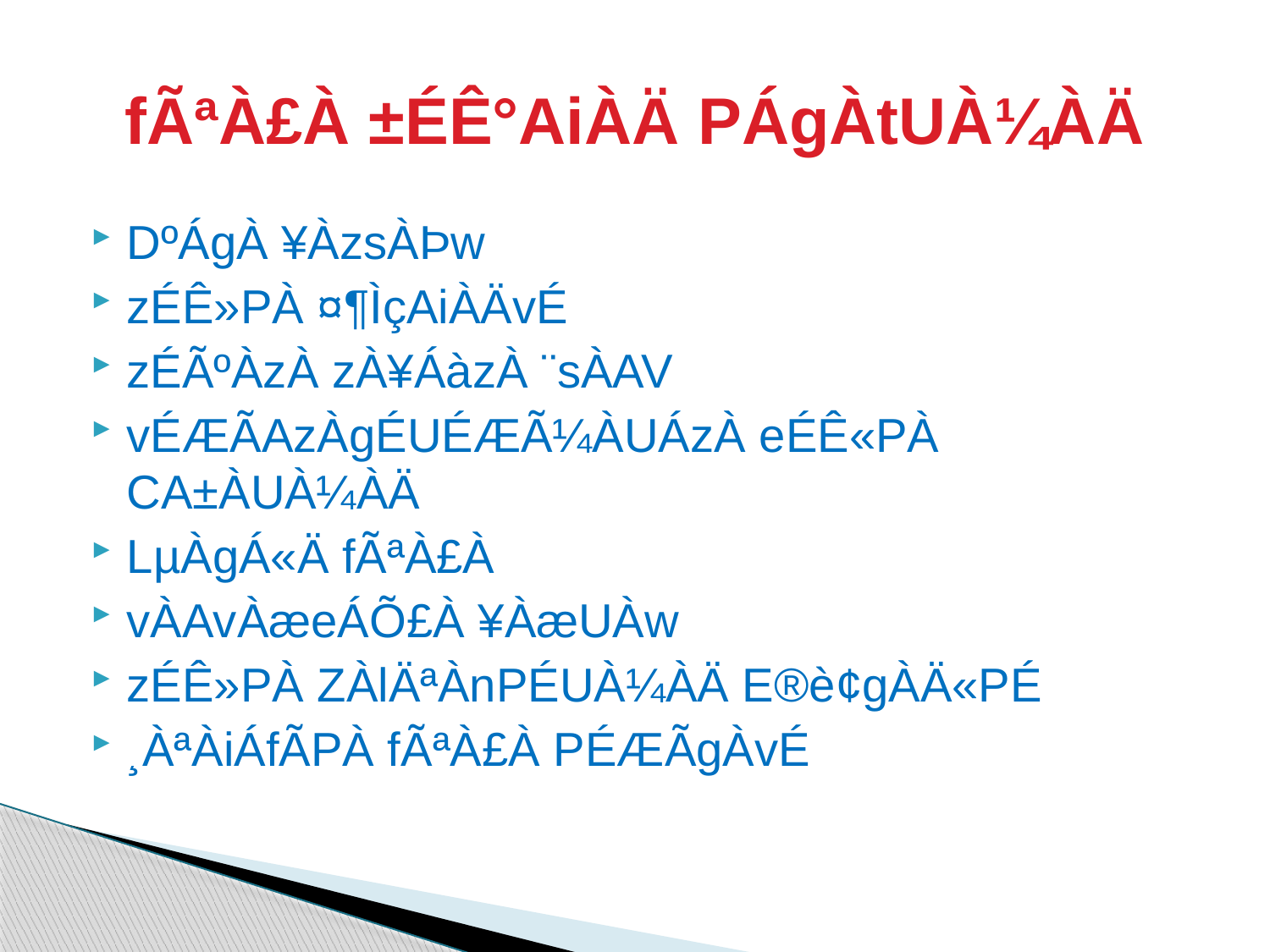

# fÃªÀ£À ±ÉÊ°AiÀÄ PÁgÀtUÀ¼ÀÄ
DºÁgÀ ¥ÀzsÀÞw
zÉÊ»PÀ ¤¶ÌçAiÀÄvÉ
zÉÃºÀzÀ zÀ¥ÁàzÀ ¨sÀAV
vÉÆÃAzÀgÉUÉÆÃ¼ÀUÁzÀ eÉÊ«PÀ CA±ÀUÀ¼ÀÄ
LµÀgÁ«Ä fÃªÀ£À
vÀAvÀæeÁÕ£À ¥ÀæUÀw
zÉÊ»PÀ ZÀlÄªÀnPÉUÀ¼ÀÄ E®è¢gÀÄ«PÉ
¸ÀªÀiÁfÃPÀ fÃªÀ£À PÉÆÃgÀvÉ